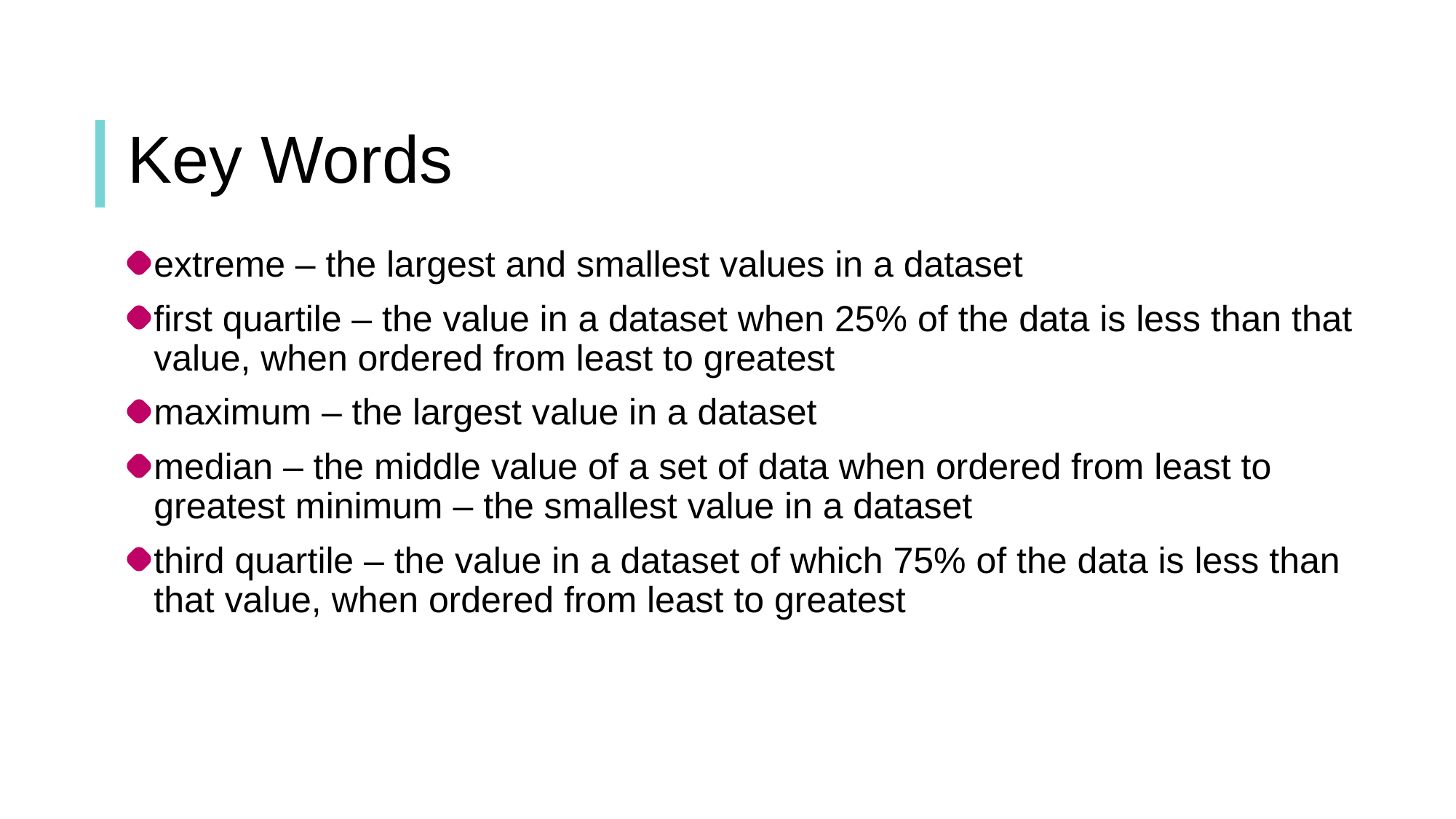

# Key Words
extreme – the largest and smallest values in a dataset
first quartile – the value in a dataset when 25% of the data is less than that value, when ordered from least to greatest
maximum – the largest value in a dataset
median – the middle value of a set of data when ordered from least to greatest minimum – the smallest value in a dataset
third quartile – the value in a dataset of which 75% of the data is less than that value, when ordered from least to greatest